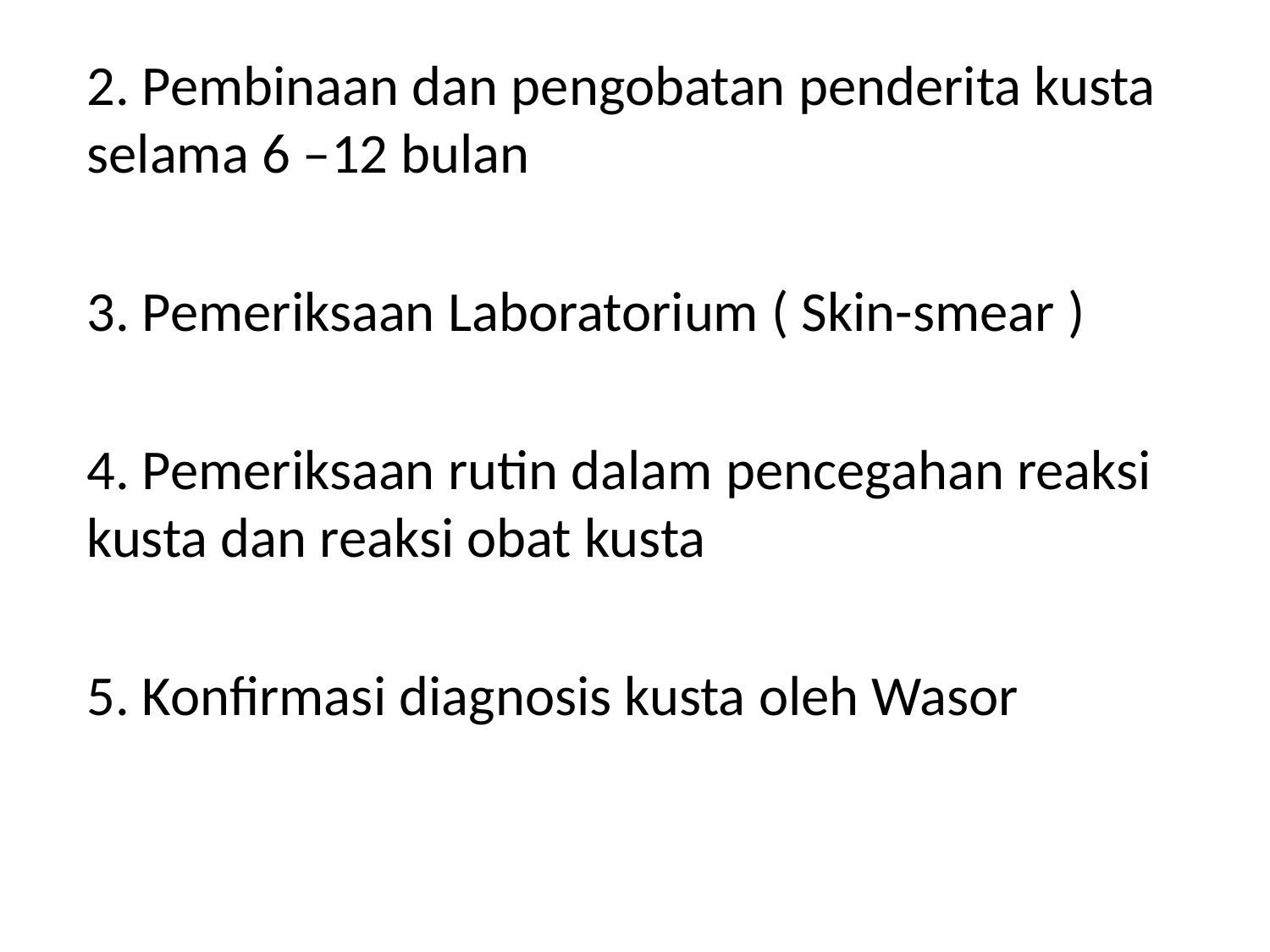

2. Pembinaan dan pengobatan penderita kusta selama 6 –12 bulan

3. Pemeriksaan Laboratorium ( Skin-smear )

4. Pemeriksaan rutin dalam pencegahan reaksi kusta dan reaksi obat kusta

5. Konfirmasi diagnosis kusta oleh Wasor